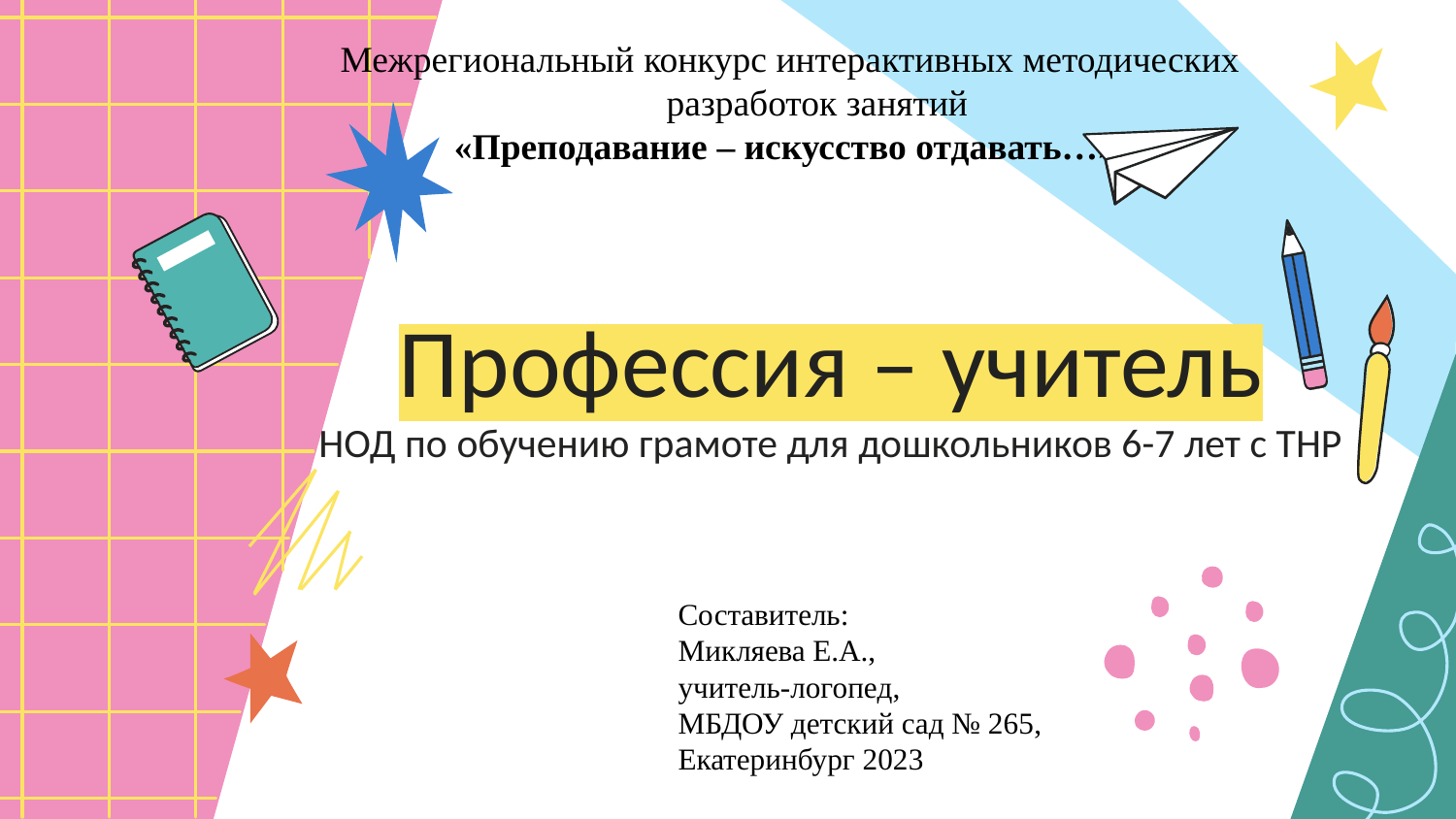

Межрегиональный конкурс интерактивных методических разработок занятий
«Преподавание – искусство отдавать…»,

# Профессия – учитель НОД по обучению грамоте для дошкольников 6-7 лет с ТНР

Составитель:
Микляева Е.А.,
учитель-логопед,
МБДОУ детский сад № 265, Екатеринбург 2023